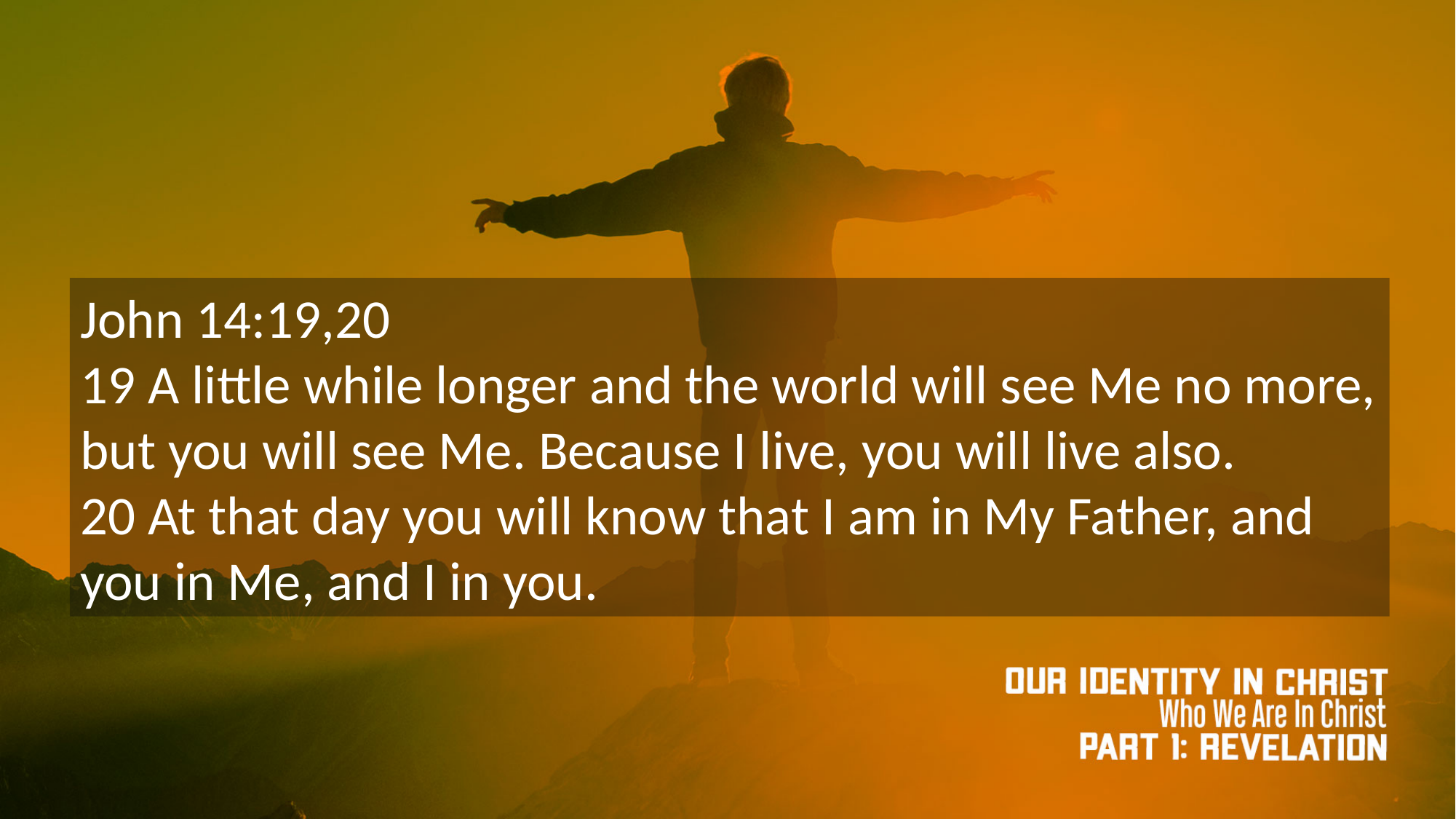

John 14:19,20
19 A little while longer and the world will see Me no more, but you will see Me. Because I live, you will live also.
20 At that day you will know that I am in My Father, and you in Me, and I in you.